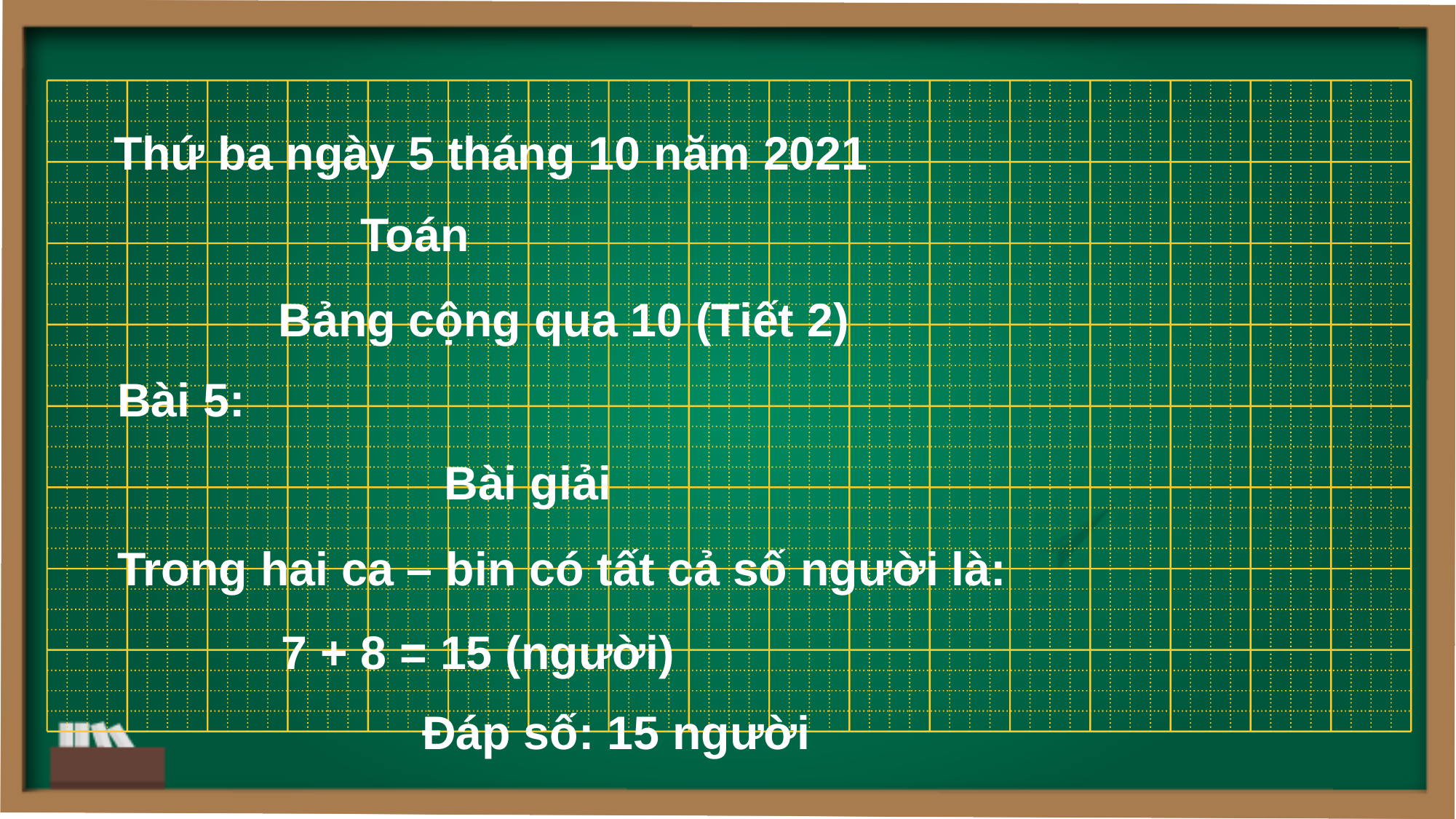

Thứ ba ngày 5 tháng 10 năm 2021
Toán
Bảng cộng qua 10 (Tiết 2)
Bài 5:
Bài giải
Trong hai ca – bin có tất cả số người là:
7 + 8 = 15 (người)
Đáp số: 15 người